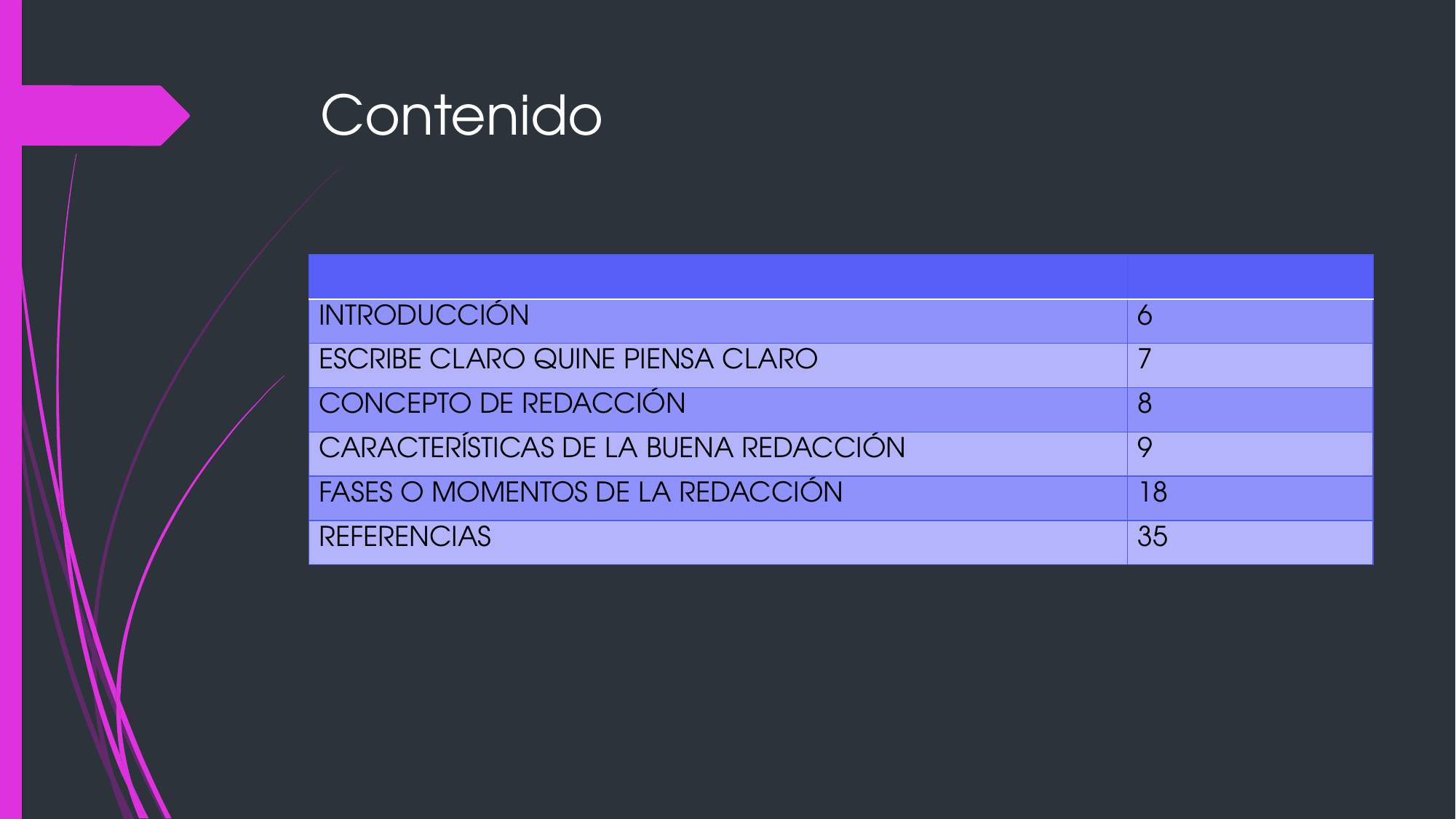

# Contenido
|  |  |
| --- | --- |
| INTRODUCCIÓN | 6 |
| ESCRIBE CLARO QUINE PIENSA CLARO | 7 |
| CONCEPTO DE REDACCIÓN | 8 |
| CARACTERÍSTICAS DE LA BUENA REDACCIÓN | 9 |
| FASES O MOMENTOS DE LA REDACCIÓN | 18 |
| REFERENCIAS | 35 |